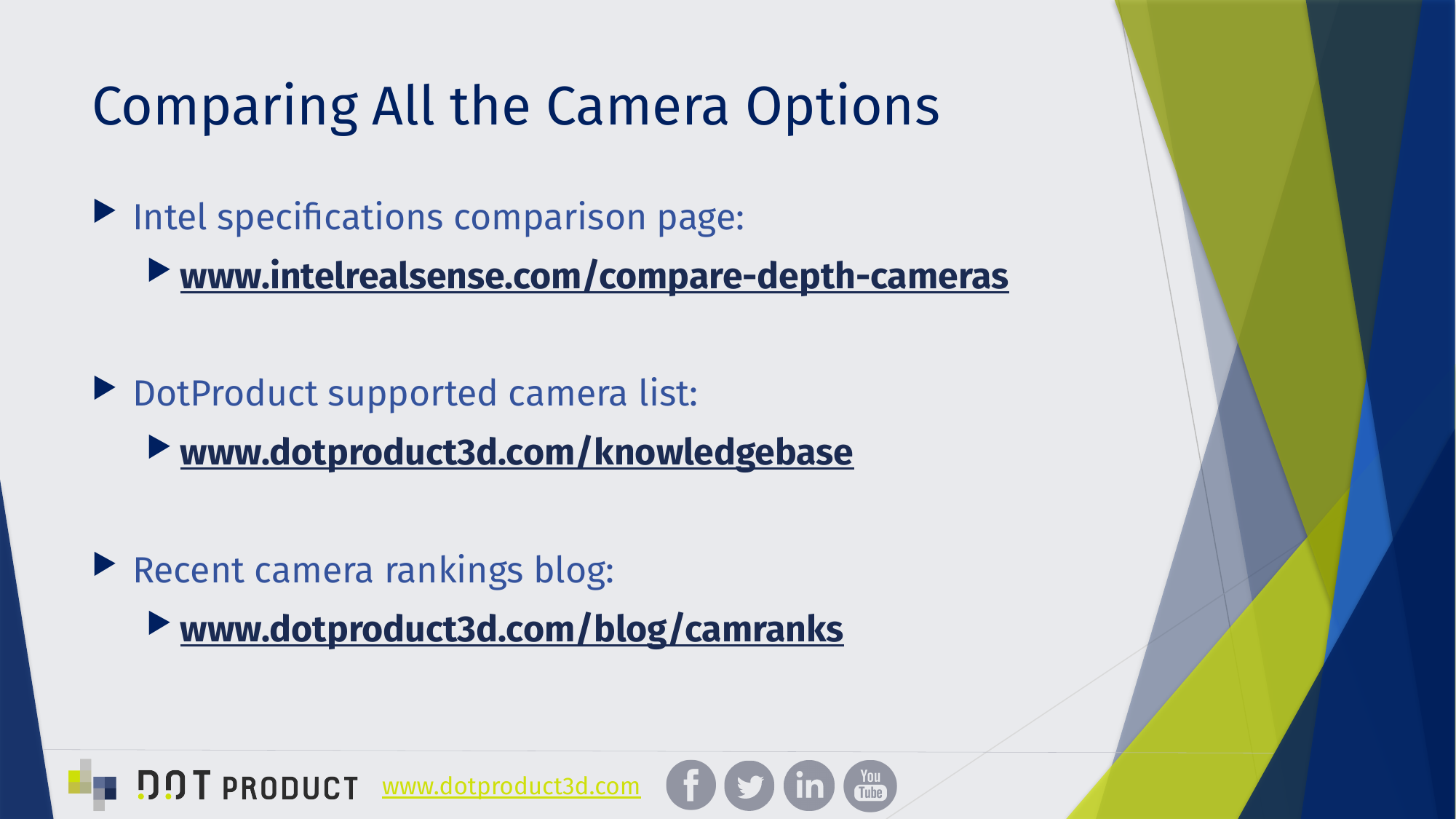

# Comparing All the Camera Options
Intel specifications comparison page:
www.intelrealsense.com/compare-depth-cameras

DotProduct supported camera list:
www.dotproduct3d.com/knowledgebase

Recent camera rankings blog:
www.dotproduct3d.com/blog/camranks